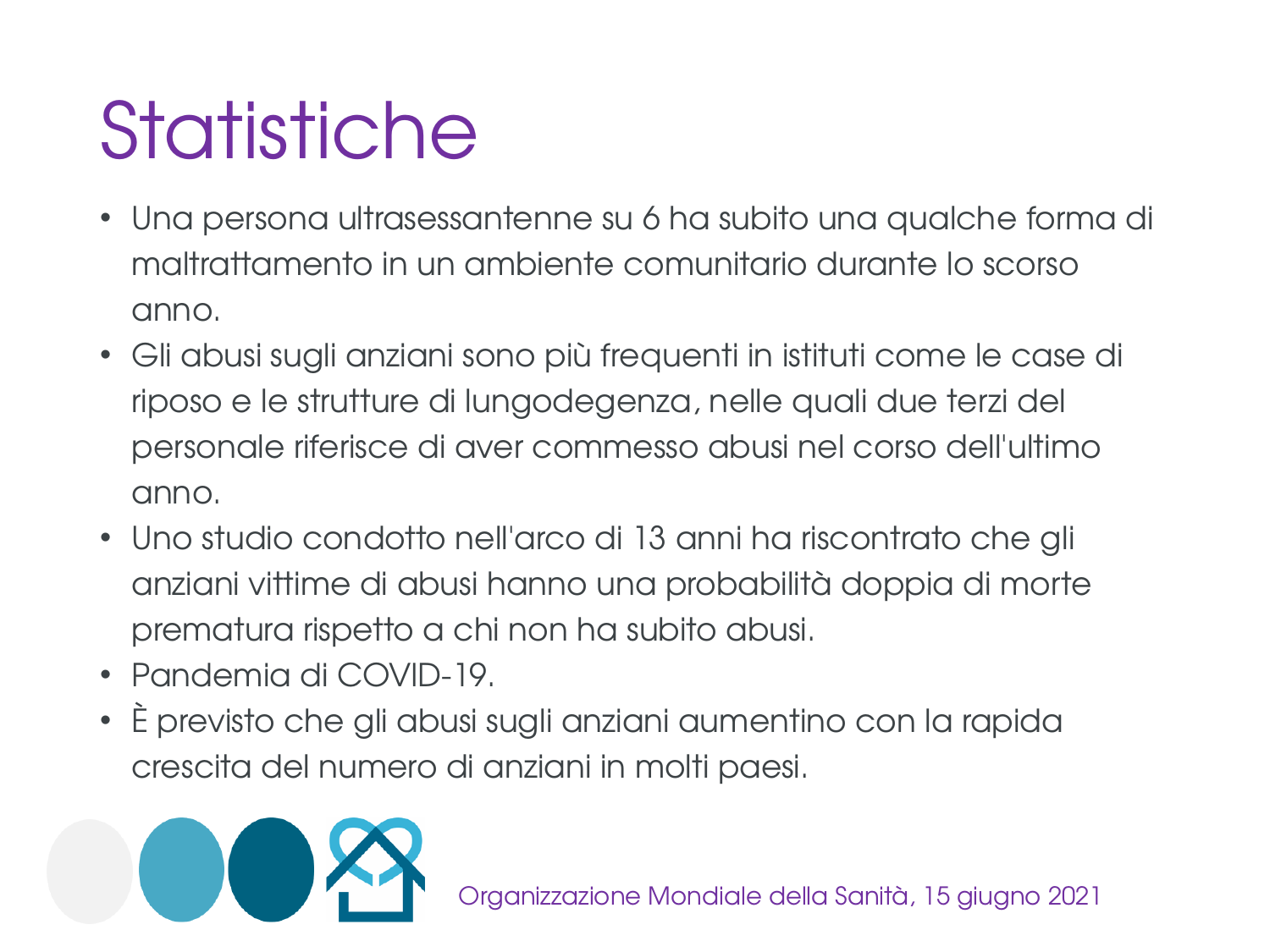

# Statistiche
Una persona ultrasessantenne su 6 ha subito una qualche forma di maltrattamento in un ambiente comunitario durante lo scorso anno.
Gli abusi sugli anziani sono più frequenti in istituti come le case di riposo e le strutture di lungodegenza, nelle quali due terzi del personale riferisce di aver commesso abusi nel corso dell'ultimo anno.
Uno studio condotto nell'arco di 13 anni ha riscontrato che gli anziani vittime di abusi hanno una probabilità doppia di morte prematura rispetto a chi non ha subito abusi.
Pandemia di COVID-19.
È previsto che gli abusi sugli anziani aumentino con la rapida crescita del numero di anziani in molti paesi.

Organizzazione Mondiale della Sanità, 15 giugno 2021